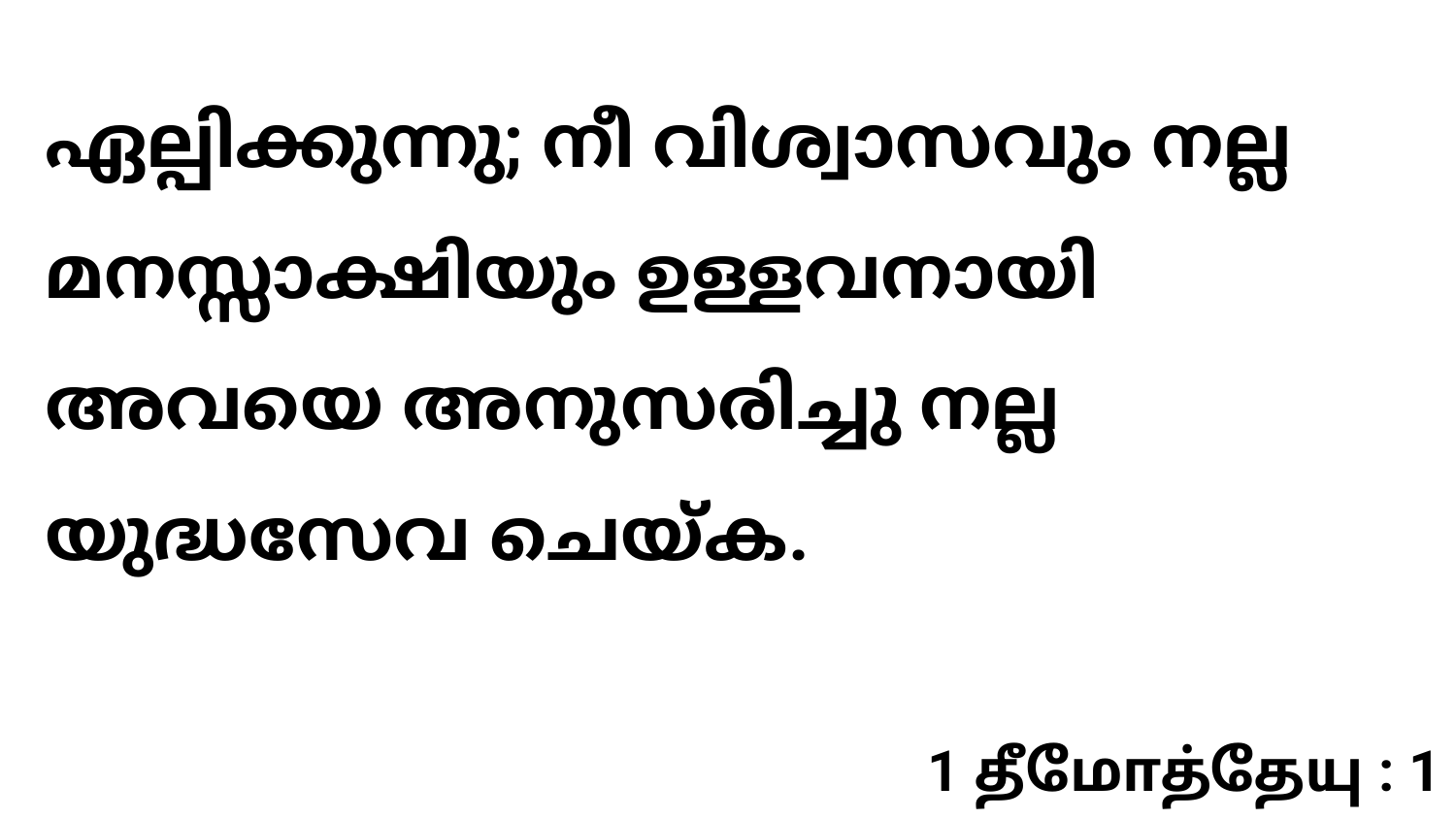

ഏല്പിക്കുന്നു; നീ വിശ്വാസവും നല്ല മനസ്സാക്ഷിയും ഉള്ളവനായി അവയെ അനുസരിച്ചു നല്ല യുദ്ധസേവ ചെയ്ക.
1 தீமோத்தேயு : 1